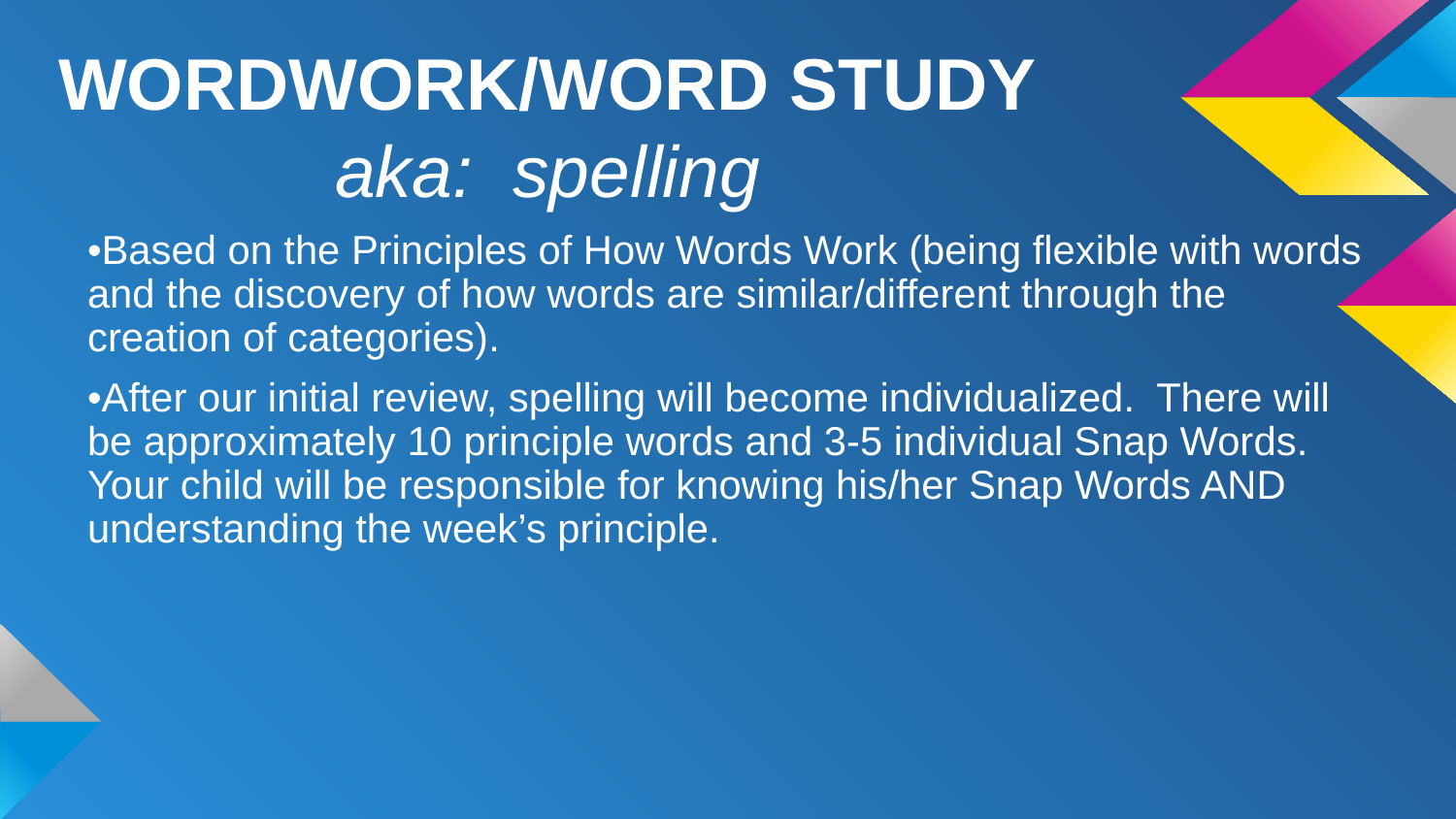

# WORDWORK/WORD STUDY
aka:  spelling
•Based on the Principles of How Words Work (being flexible with words and the discovery of how words are similar/different through the creation of categories).
•After our initial review, spelling will become individualized.  There will be approximately 10 principle words and 3-5 individual Snap Words.  Your child will be responsible for knowing his/her Snap Words AND understanding the week’s principle.